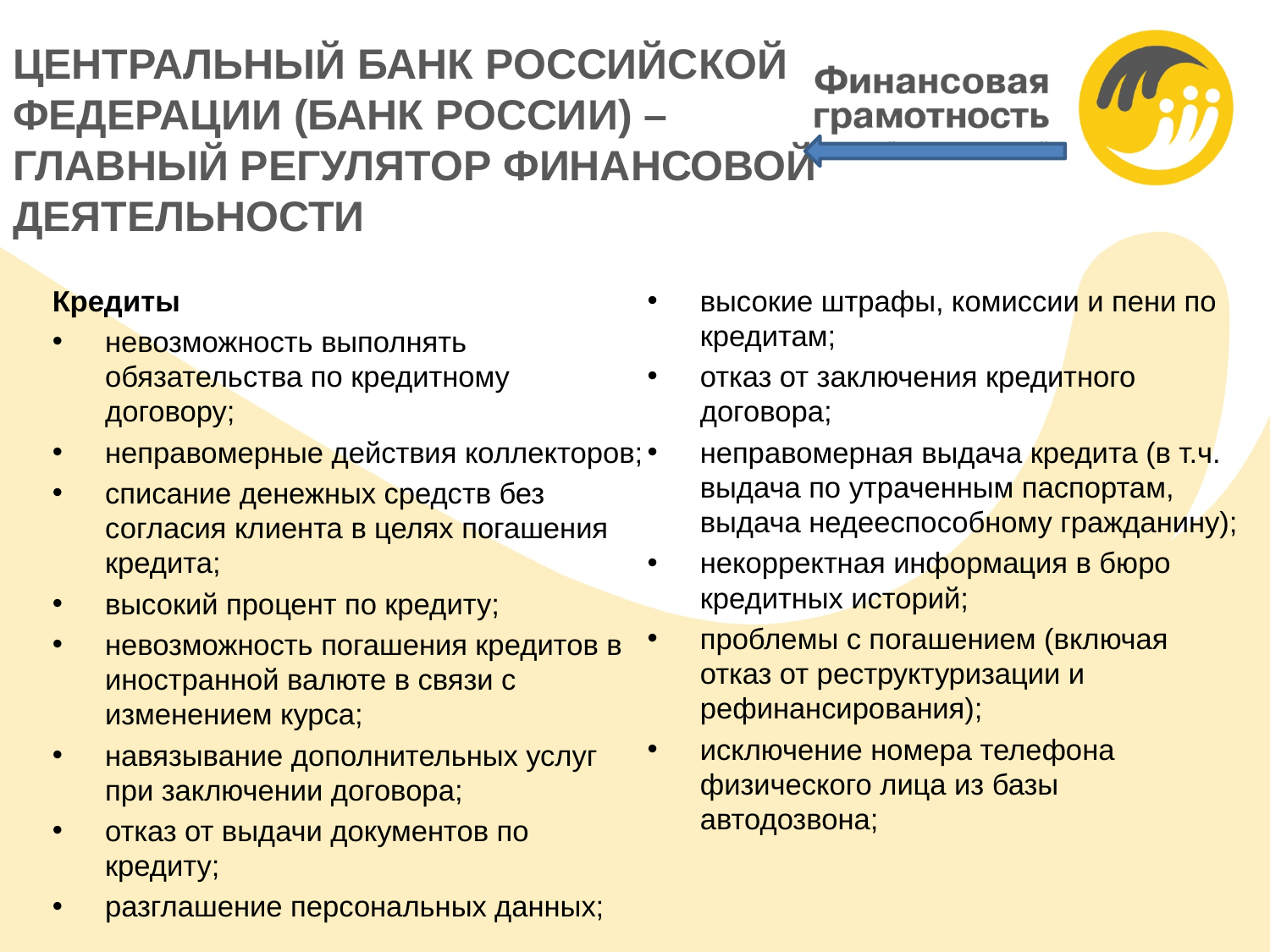

# ЦЕНТРАЛЬНЫЙ БАНК РОССИЙСКОЙ ФЕДЕРАЦИИ (БАНК РОССИИ) – ГЛАВНЫЙ РЕГУЛЯТОР ФИНАНСОВОЙ ДЕЯТЕЛЬНОСТИ

Кредиты
невозможность выполнять обязательства по кредитному договору;
неправомерные действия коллекторов;
списание денежных средств без согласия клиента в целях погашения кредита;
высокий процент по кредиту;
невозможность погашения кредитов в иностранной валюте в связи с изменением курса;
навязывание дополнительных услуг при заключении договора;
отказ от выдачи документов по кредиту;
разглашение персональных данных;
высокие штрафы, комиссии и пени по кредитам;
отказ от заключения кредитного договора;
неправомерная выдача кредита (в т.ч. выдача по утраченным паспортам, выдача недееспособному гражданину);
некорректная информация в бюро кредитных историй;
проблемы с погашением (включая отказ от реструктуризации и рефинансирования);
исключение номера телефона физического лица из базы автодозвона;